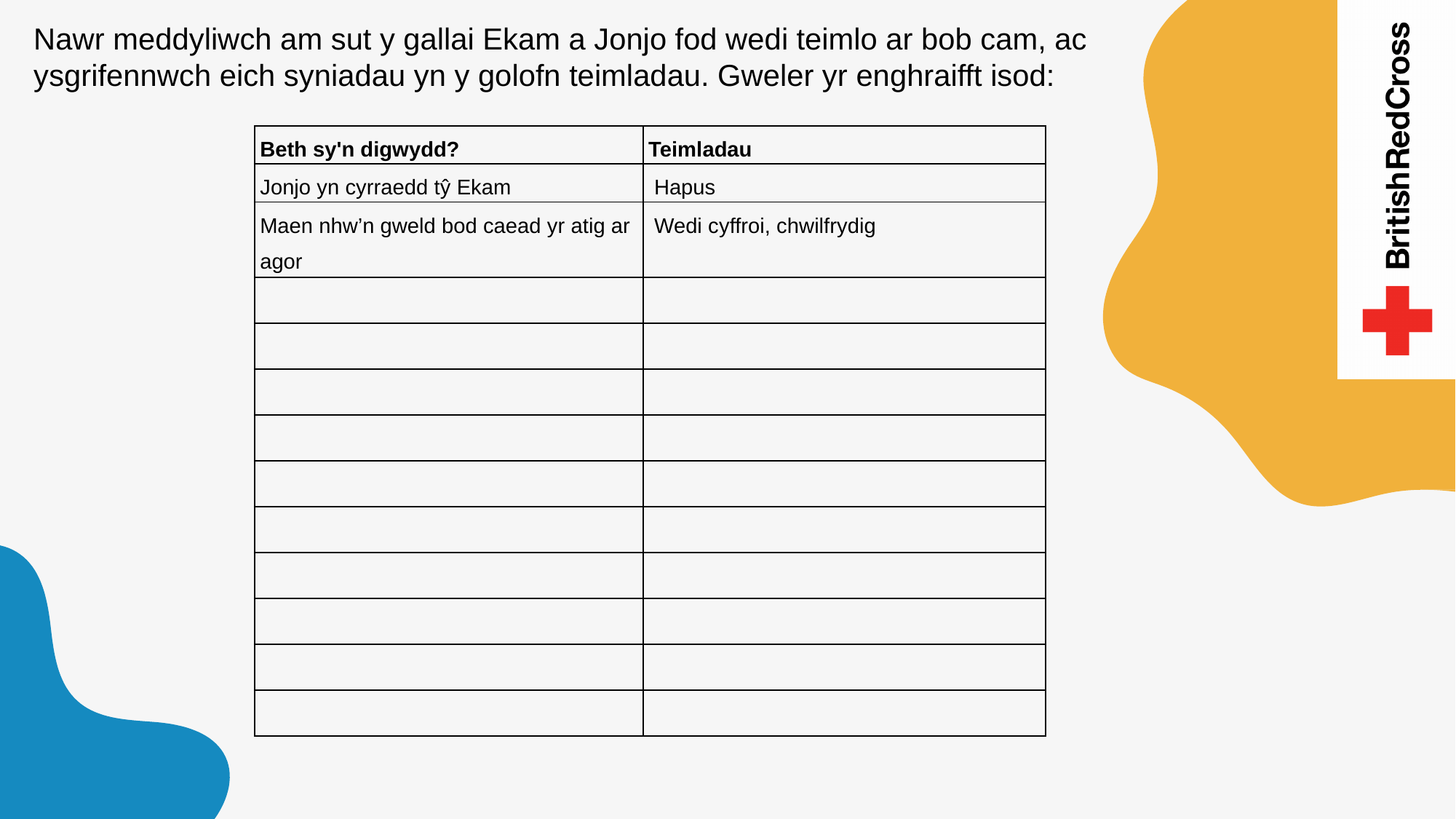

Nawr meddyliwch am sut y gallai Ekam a Jonjo fod wedi teimlo ar bob cam, ac ysgrifennwch eich syniadau yn y golofn teimladau. Gweler yr enghraifft isod:
| Beth sy'n digwydd? | Teimladau |
| --- | --- |
| Jonjo yn cyrraedd tŷ Ekam | Hapus |
| Maen nhw’n gweld bod caead yr atig ar agor | Wedi cyffroi, chwilfrydig |
|  |  |
|  |  |
|  |  |
|  |  |
|  |  |
|  |  |
|  |  |
|  |  |
|  |  |
|  |  |